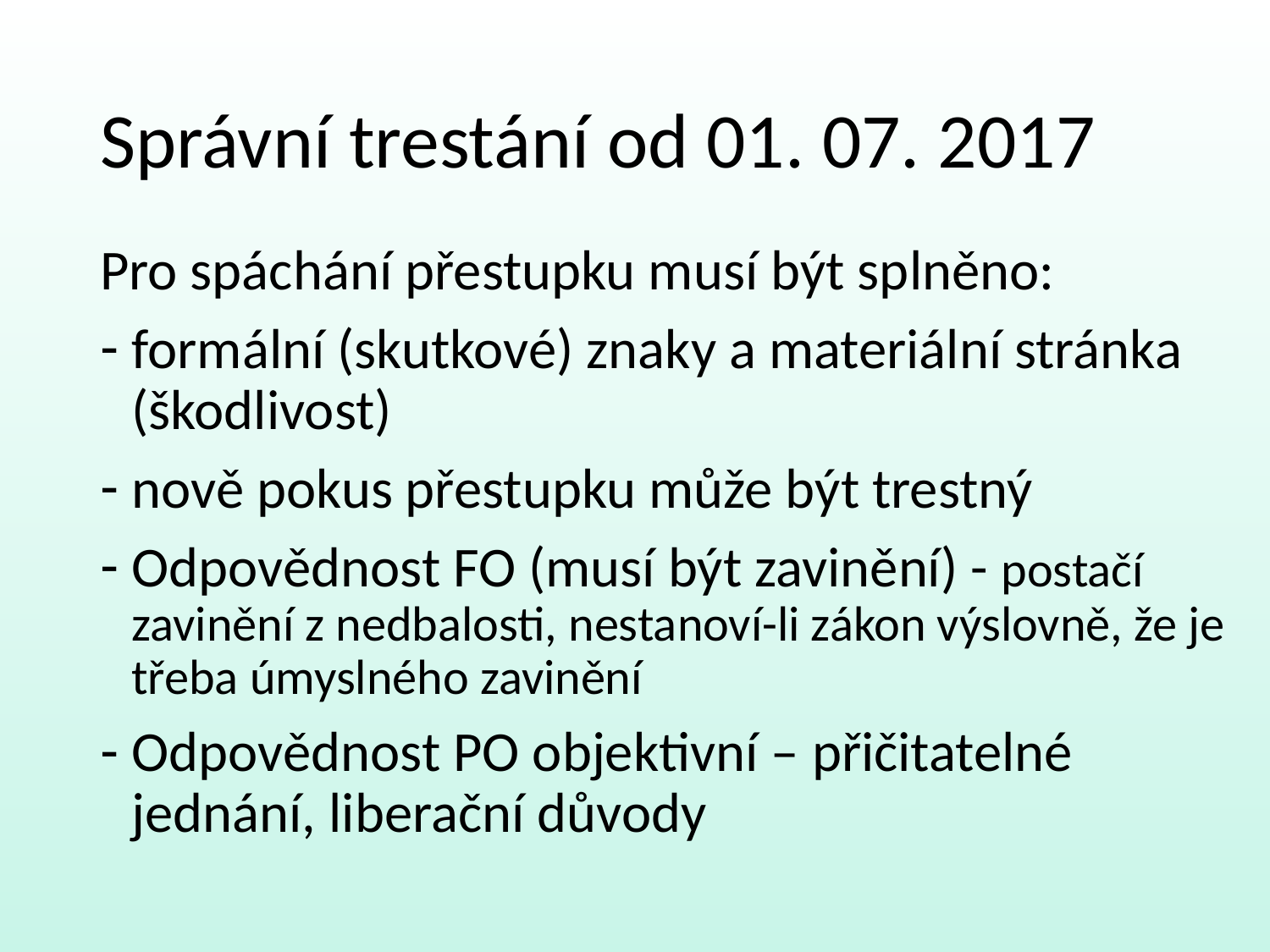

# Správní trestání od 01. 07. 2017
Pro spáchání přestupku musí být splněno:
formální (skutkové) znaky a materiální stránka (škodlivost)
nově pokus přestupku může být trestný
Odpovědnost FO (musí být zavinění) - postačí zavinění z nedbalosti, nestanoví-li zákon výslovně, že je třeba úmyslného zavinění
Odpovědnost PO objektivní – přičitatelné jednání, liberační důvody